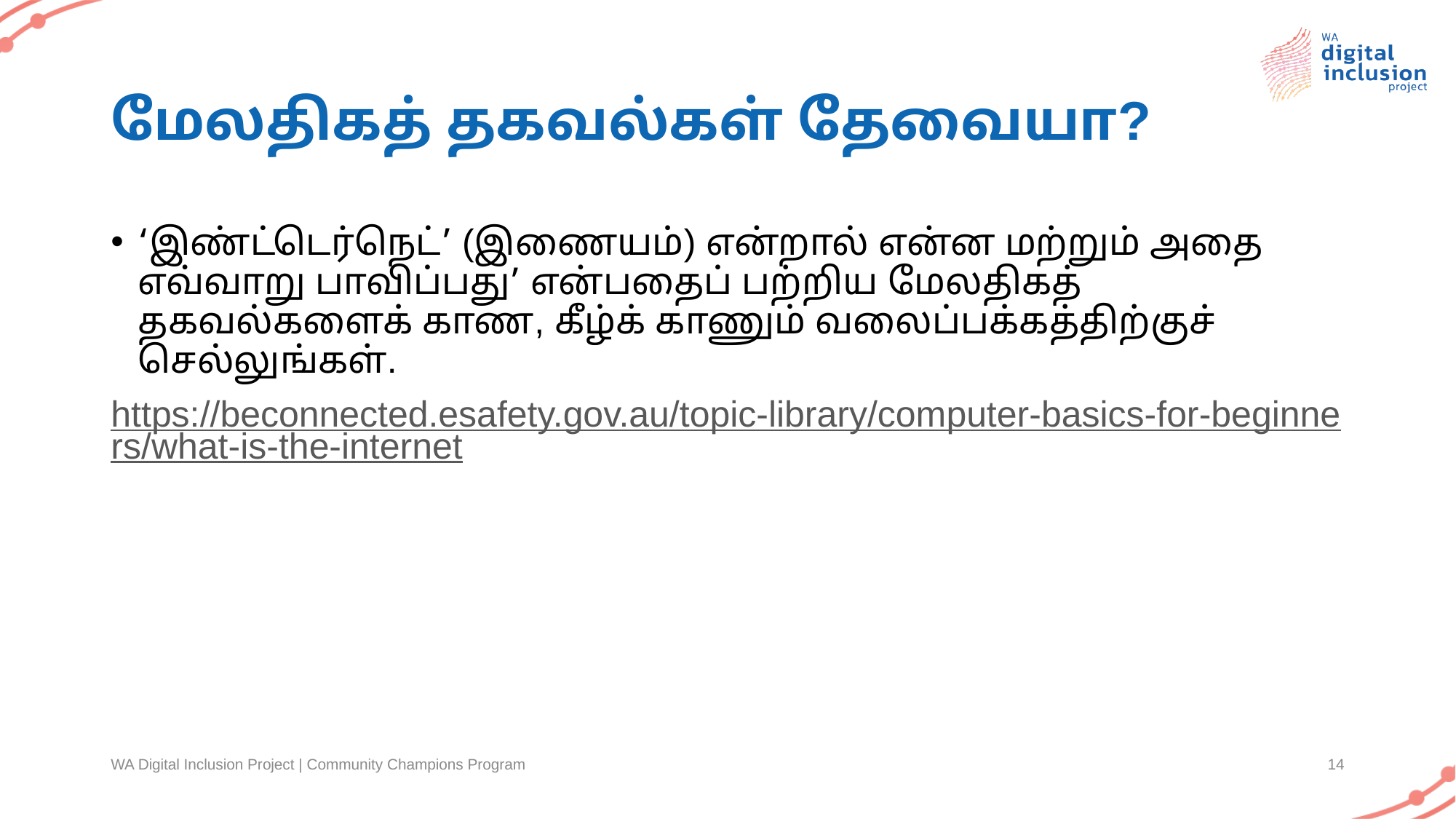

# மேலதிகத் தகவல்கள் தேவையா?
‘இண்ட்டெர்நெட்’ (இணையம்) என்றால் என்ன மற்றும் அதை எவ்வாறு பாவிப்பது’ என்பதைப் பற்றிய மேலதிகத் தகவல்களைக் காண, கீழ்க் காணும் வலைப்பக்கத்திற்குச் செல்லுங்கள்.
https://beconnected.esafety.gov.au/topic-library/computer-basics-for-beginners/what-is-the-internet
WA Digital Inclusion Project | Community Champions Program
14